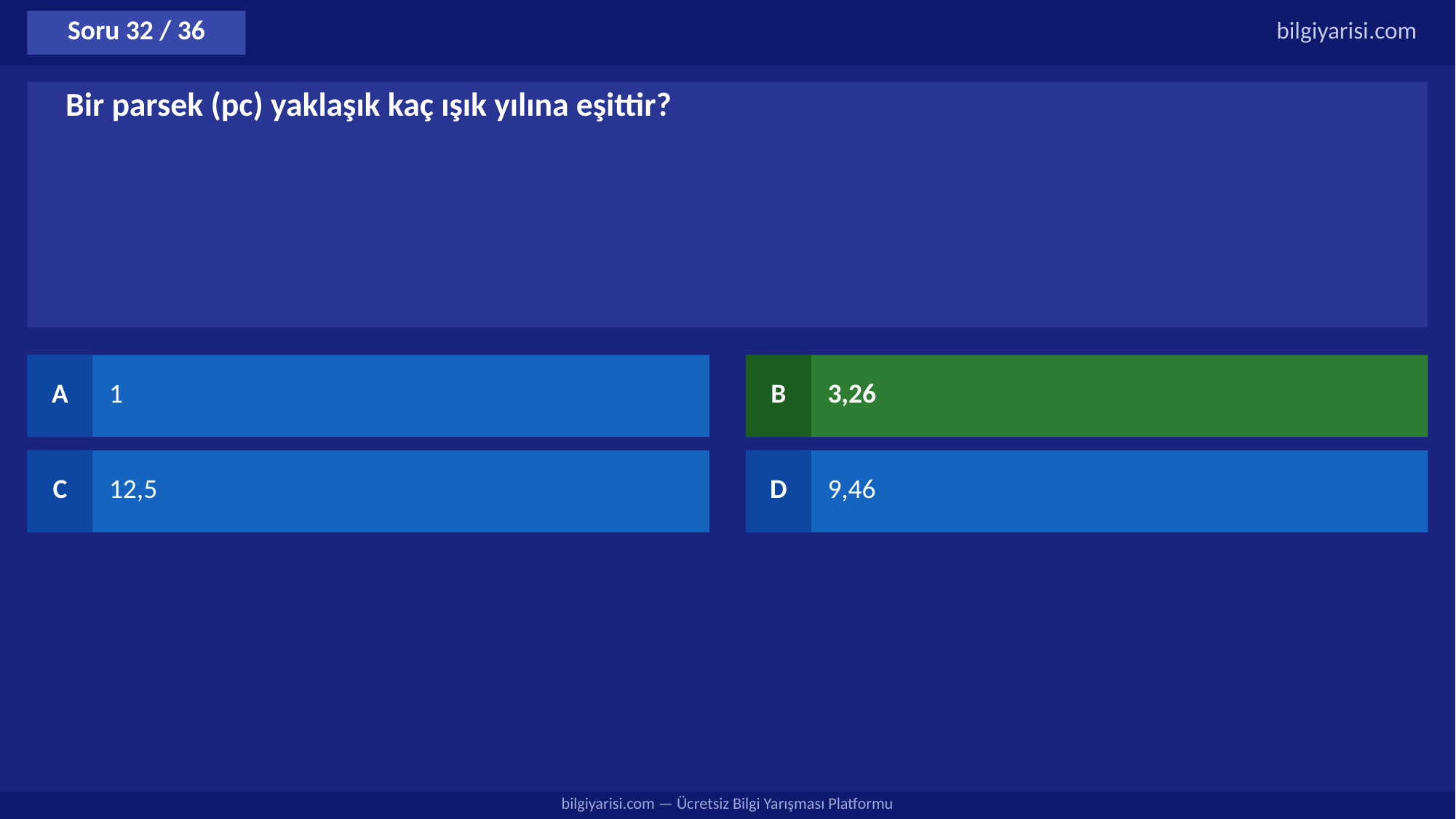

Soru 32 / 36
bilgiyarisi.com

Bir parsek (pc) yaklaşık kaç ışık yılına eşittir?

A
1

B
3,26

C
12,5

D
9,46
bilgiyarisi.com — Ücretsiz Bilgi Yarışması Platformu